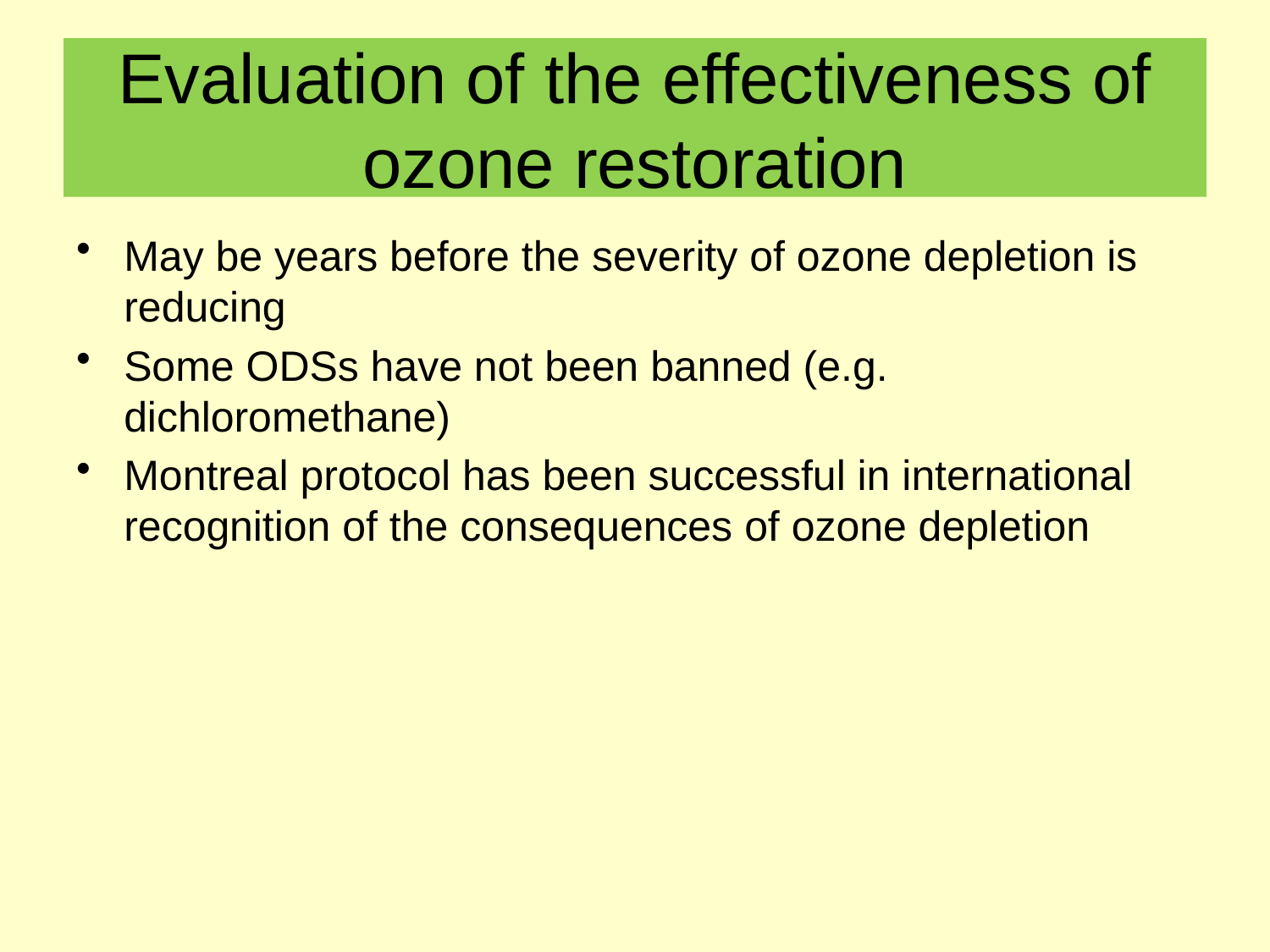

# Evaluation of the effectiveness of ozone restoration
May be years before the severity of ozone depletion is reducing
Some ODSs have not been banned (e.g. dichloromethane)
Montreal protocol has been successful in international recognition of the consequences of ozone depletion